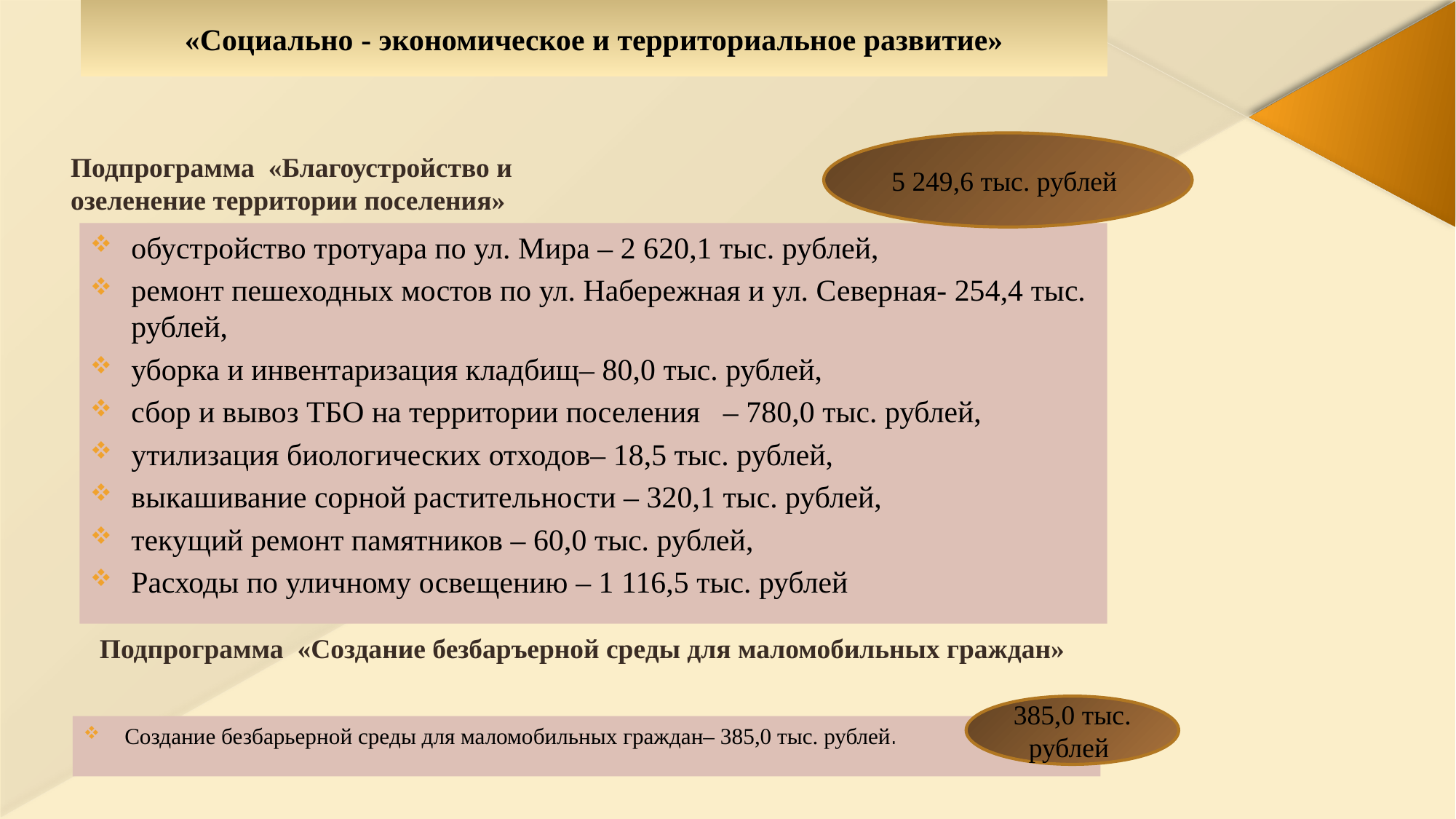

# «Социально - экономическое и территориальное развитие»
5 249,6 тыс. рублей
Подпрограмма  «Благоустройство и озеленение территории поселения»
обустройство тротуара по ул. Мира – 2 620,1 тыс. рублей,
ремонт пешеходных мостов по ул. Набережная и ул. Северная- 254,4 тыс. рублей,
уборка и инвентаризация кладбищ– 80,0 тыс. рублей,
сбор и вывоз ТБО на территории поселения   – 780,0 тыс. рублей,
утилизация биологических отходов– 18,5 тыс. рублей,
выкашивание сорной растительности – 320,1 тыс. рублей,
текущий ремонт памятников – 60,0 тыс. рублей,
Расходы по уличному освещению – 1 116,5 тыс. рублей
Подпрограмма  «Создание безбаръерной среды для маломобильных граждан»
385,0 тыс. рублей
Создание безбарьерной среды для маломобильных граждан– 385,0 тыс. рублей.